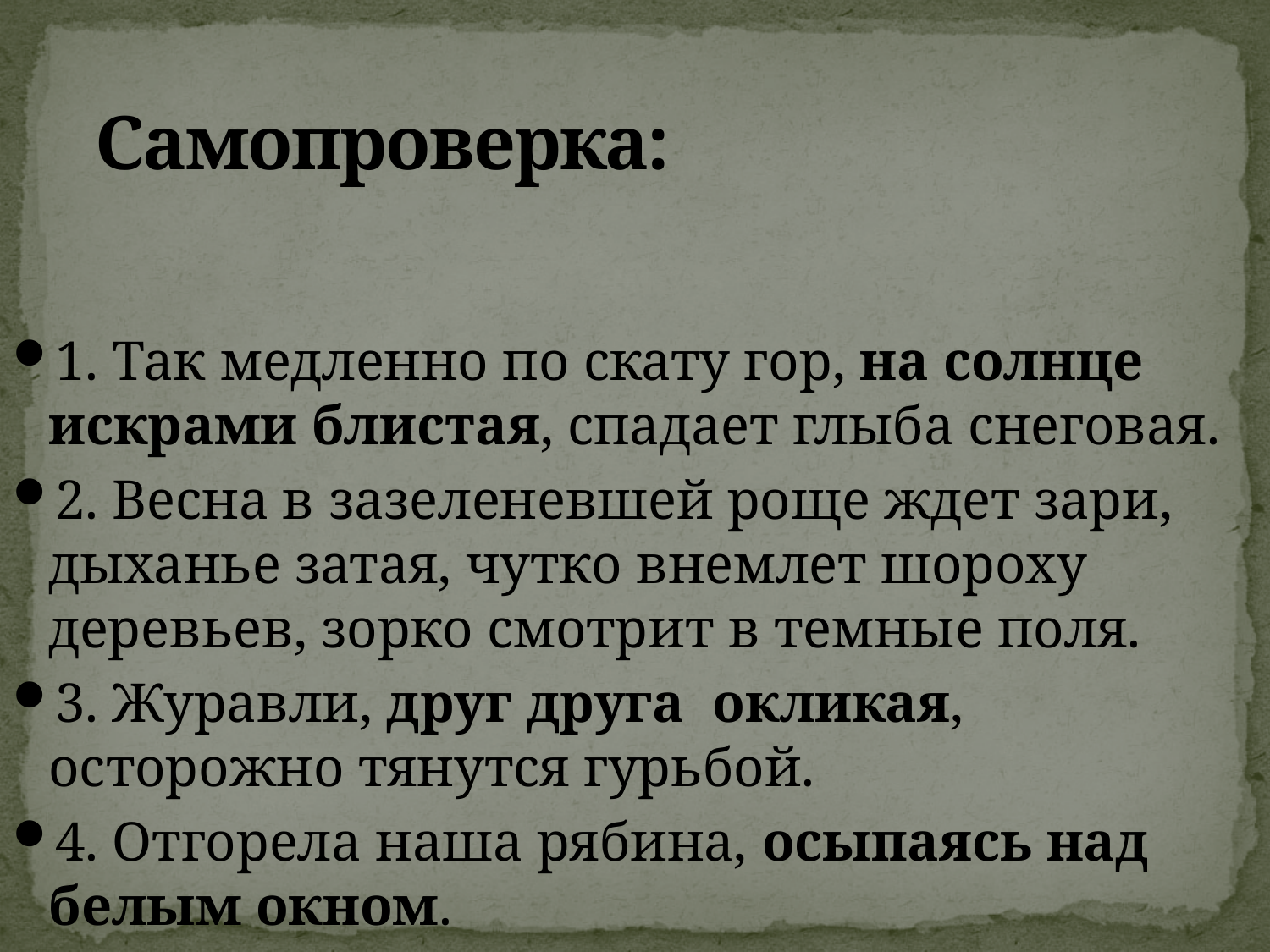

# Самопроверка:

1. Так медленно по скату гор, на солнце искрами блистая, спадает глыба снеговая.
2. Весна в зазеленевшей роще ждет зари, дыханье затая, чутко внемлет шороху деревьев, зорко смотрит в темные поля.
3. Журавли, друг друга  окликая, осторожно тянутся гурьбой.
4. Отгорела наша рябина, осыпаясь над белым окном.